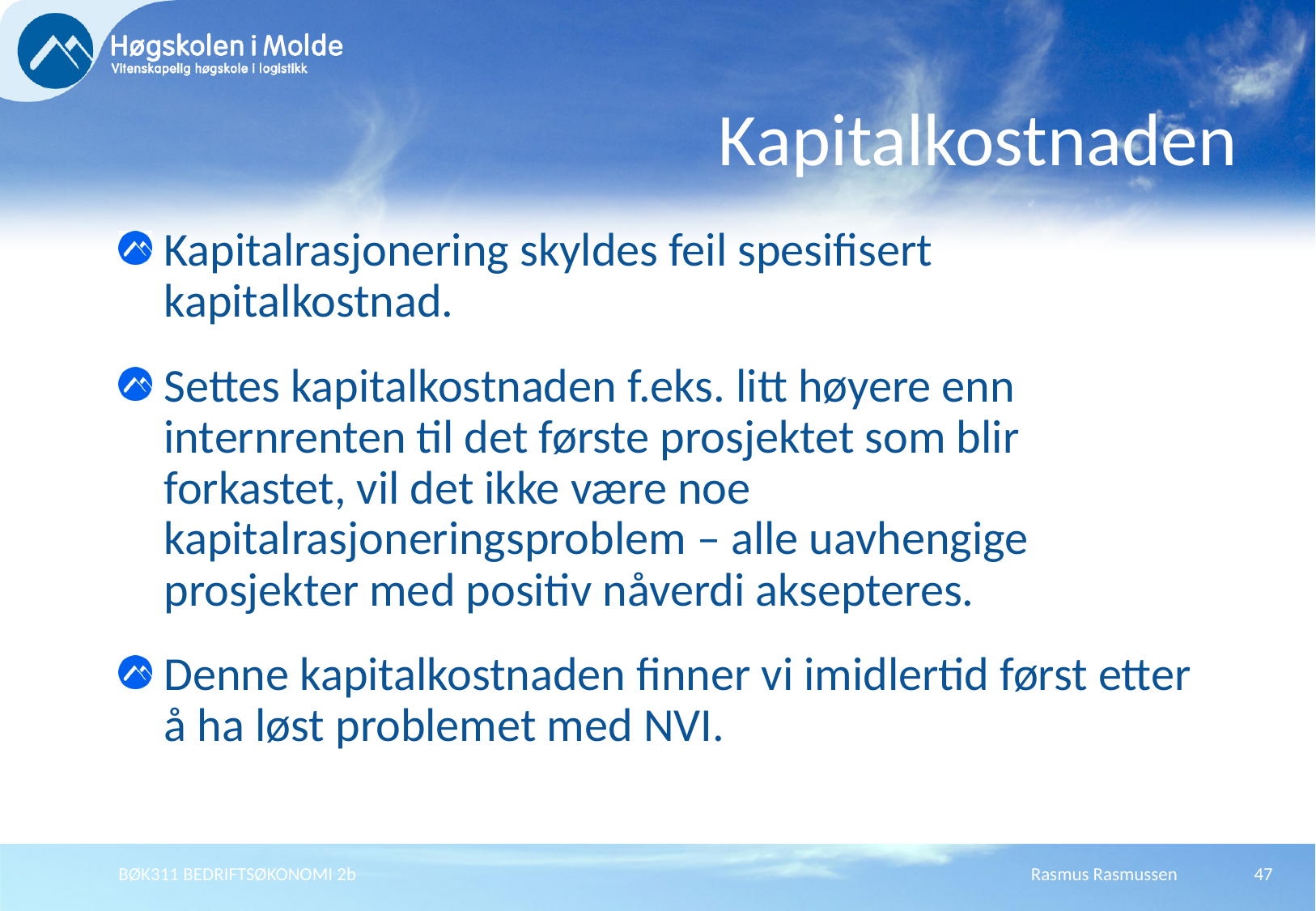

# Kapitalkostnaden
Kapitalrasjonering skyldes feil spesifisert kapitalkostnad.
Settes kapitalkostnaden f.eks. litt høyere enn internrenten til det første prosjektet som blir forkastet, vil det ikke være noe kapitalrasjoneringsproblem – alle uavhengige prosjekter med positiv nåverdi aksepteres.
Denne kapitalkostnaden finner vi imidlertid først etter å ha løst problemet med NVI.
BØK311 BEDRIFTSØKONOMI 2b
Rasmus Rasmussen
47